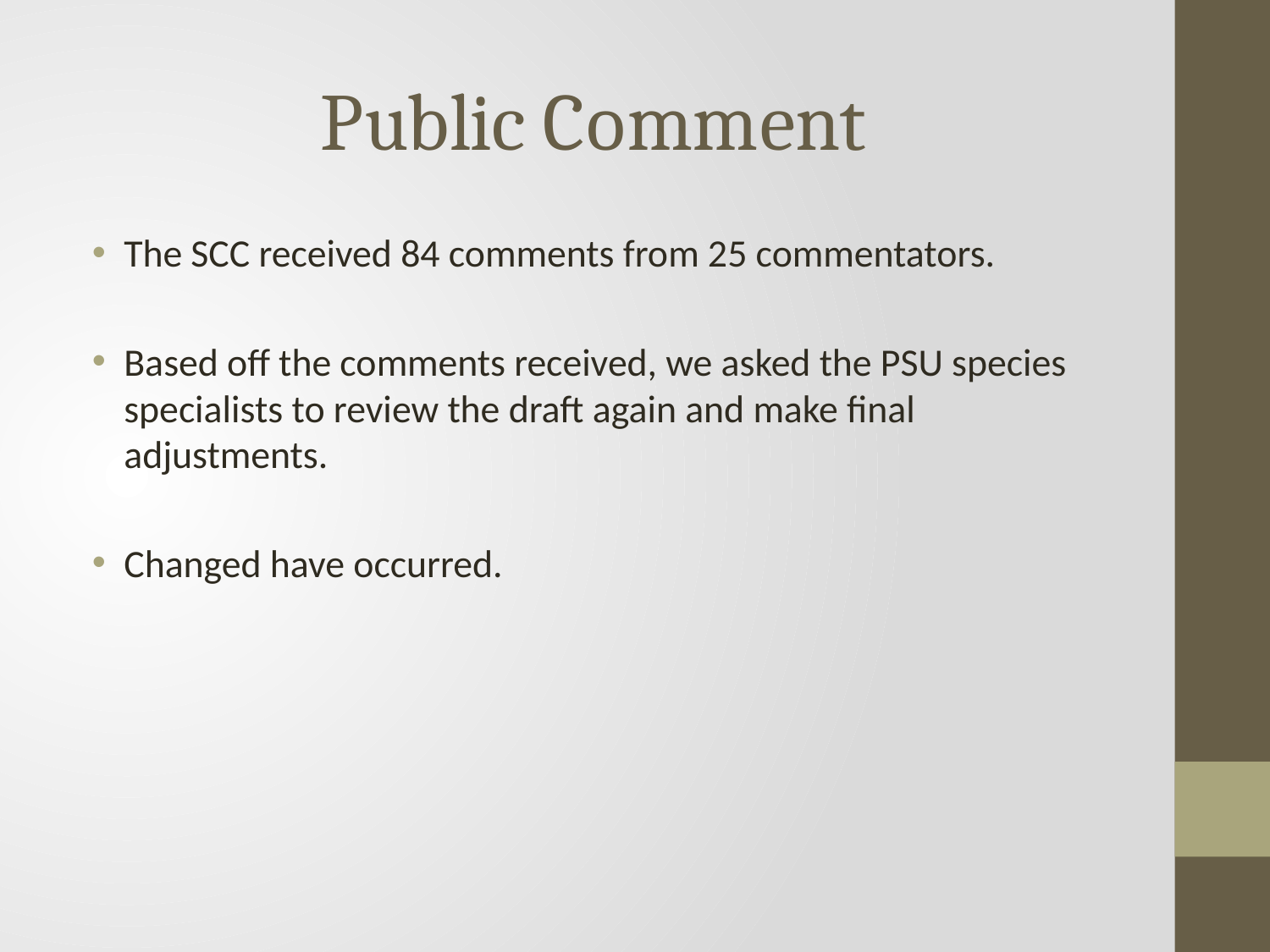

# Public Comment
The SCC received 84 comments from 25 commentators.

Based off the comments received, we asked the PSU species specialists to review the draft again and make final adjustments.

Changed have occurred.